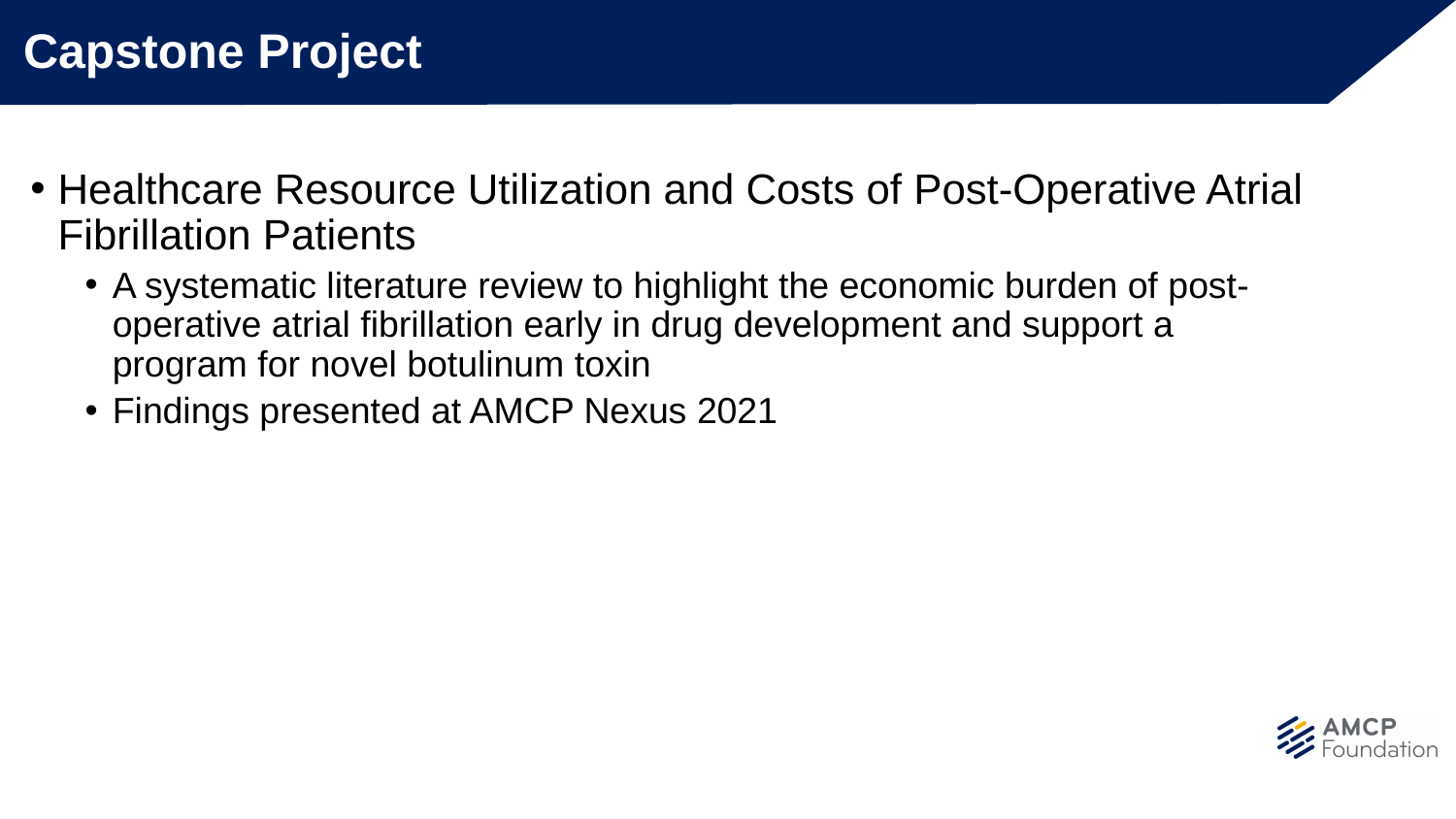

# Capstone Project
Healthcare Resource Utilization and Costs of Post-Operative Atrial Fibrillation Patients
A systematic literature review to highlight the economic burden of post-operative atrial fibrillation early in drug development and support a program for novel botulinum toxin
Findings presented at AMCP Nexus 2021